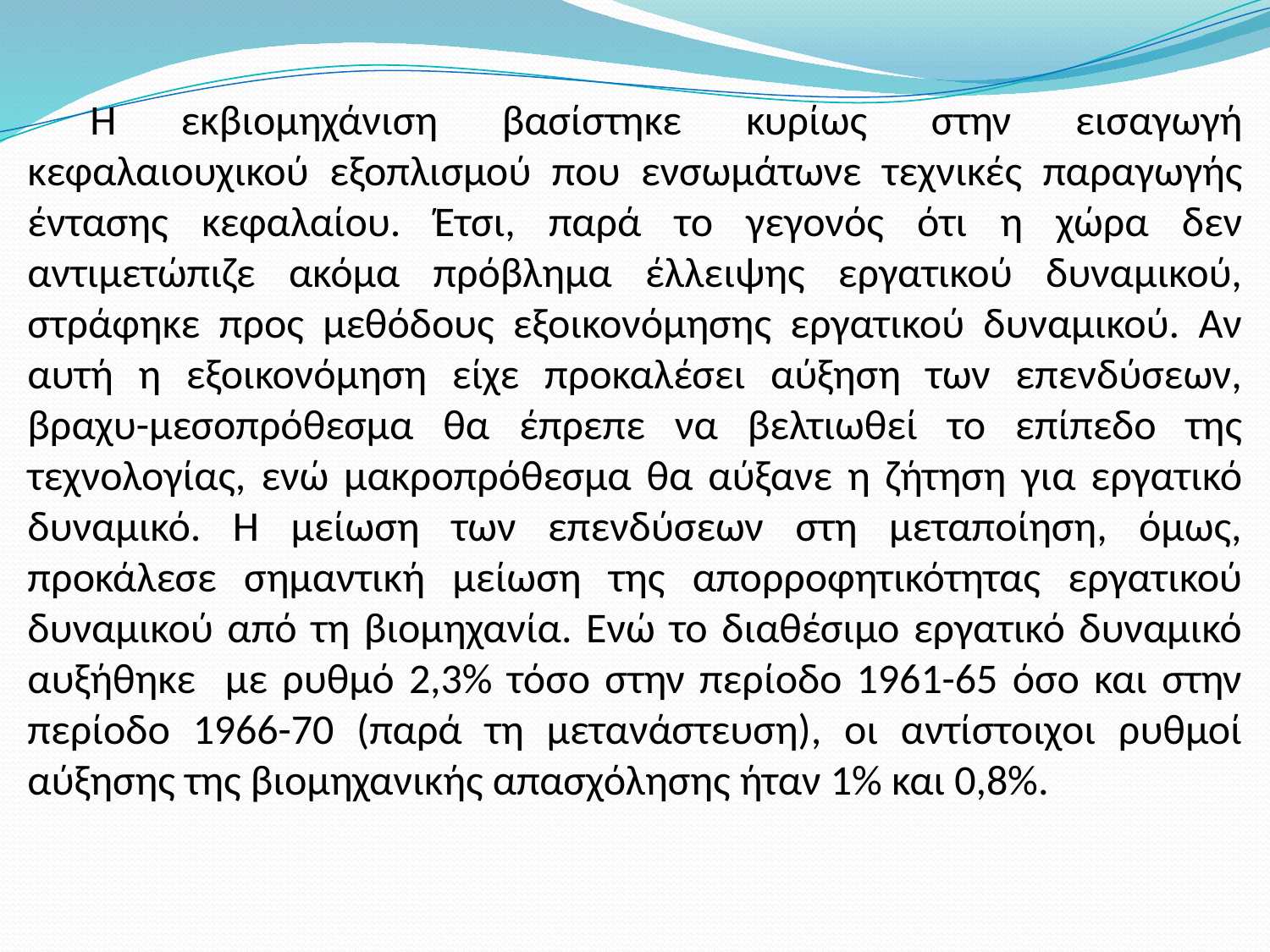

Η εκβιομηχάνιση βασίστηκε κυρίως στην εισαγωγή κεφαλαιουχικού εξοπλισμού που ενσωμάτωνε τεχνικές παραγωγής έντασης κεφαλαίου. Έτσι, παρά το γεγονός ότι η χώρα δεν αντιμετώπιζε ακόμα πρόβλημα έλλειψης εργατικού δυναμικού, στράφηκε προς μεθόδους εξοικονόμησης εργατικού δυναμικού. Αν αυτή η εξοικονόμηση είχε προκαλέσει αύξηση των επενδύσεων, βραχυ-μεσοπρόθεσμα θα έπρεπε να βελτιωθεί το επίπεδο της τεχνολογίας, ενώ μακροπρόθεσμα θα αύξανε η ζήτηση για εργατικό δυναμικό. Η μείωση των επενδύσεων στη μεταποίηση, όμως, προκάλεσε σημαντική μείωση της απορροφητικότητας εργατικού δυναμικού από τη βιομηχανία. Ενώ το διαθέσιμο εργατικό δυναμικό αυξήθηκε  με ρυθμό 2,3% τόσο στην περίοδο 1961-65 όσο και στην περίοδο 1966-70 (παρά τη μετανάστευση), οι αντίστοιχοι ρυθμοί αύξησης της βιομηχανικής απασχόλησης ήταν 1% και 0,8%.